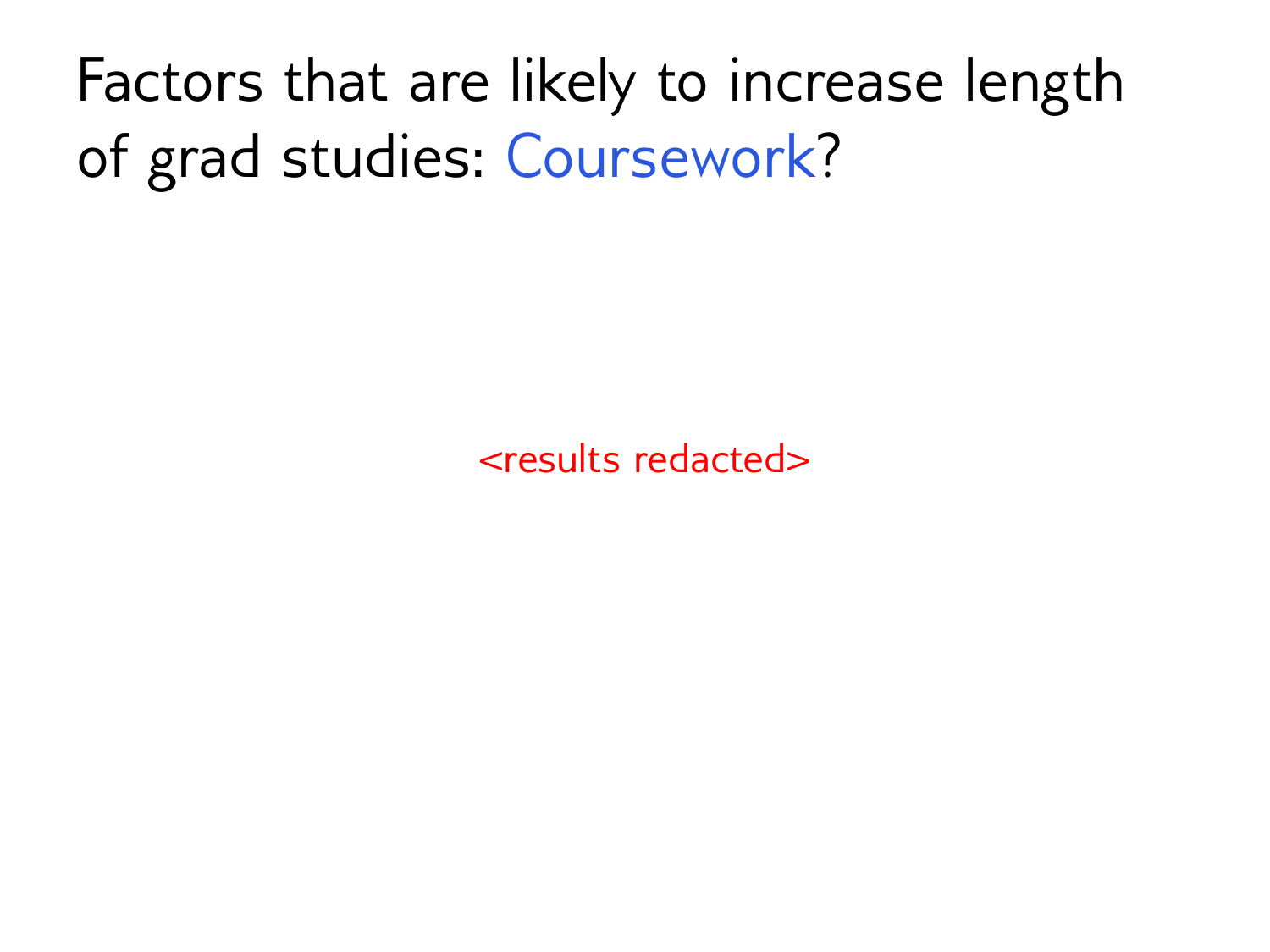

# Factors that are likely to increase length of grad studies: Coursework?
<results redacted>